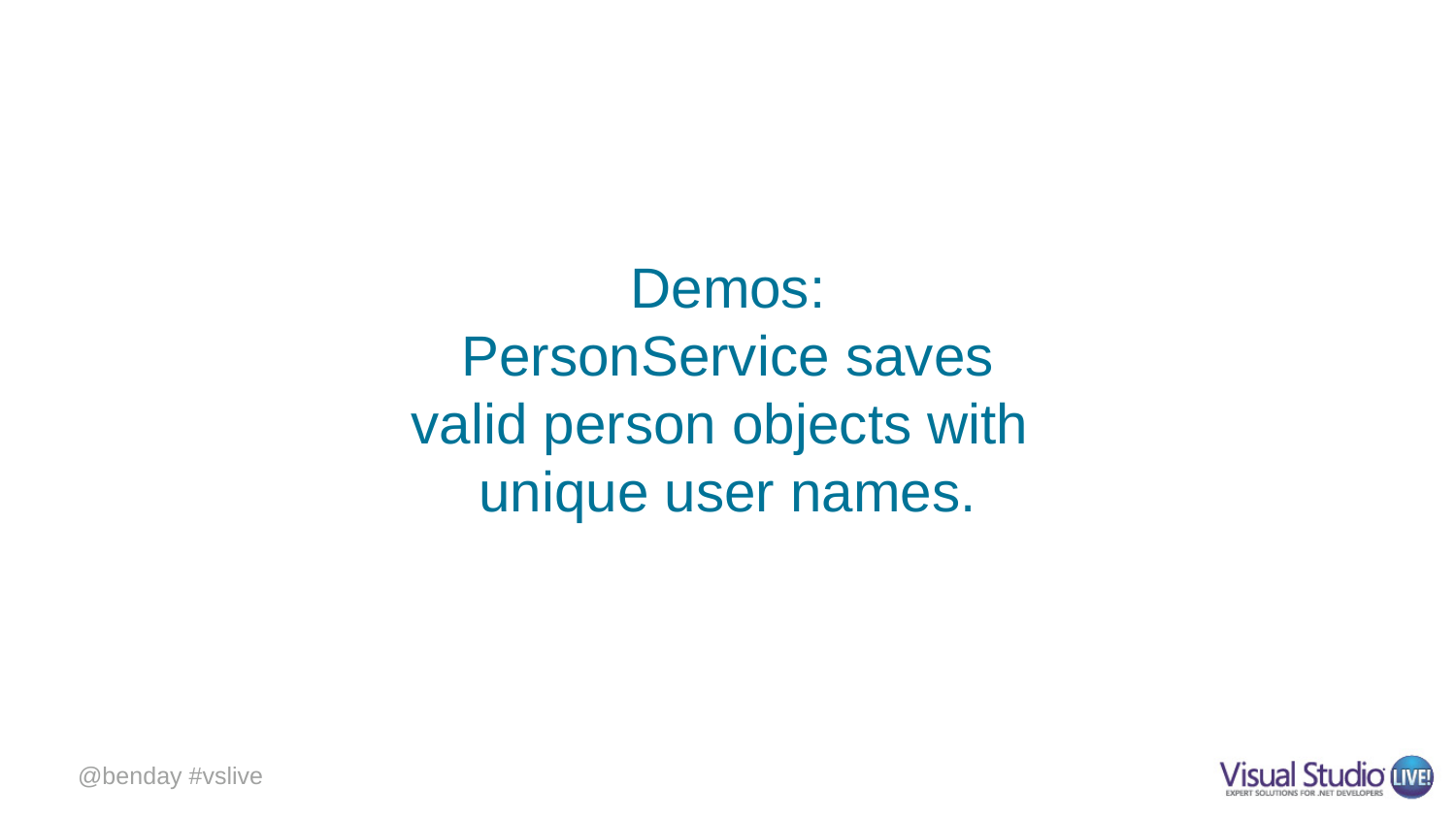

# Demos: PersonService saves valid person objects with unique user names.